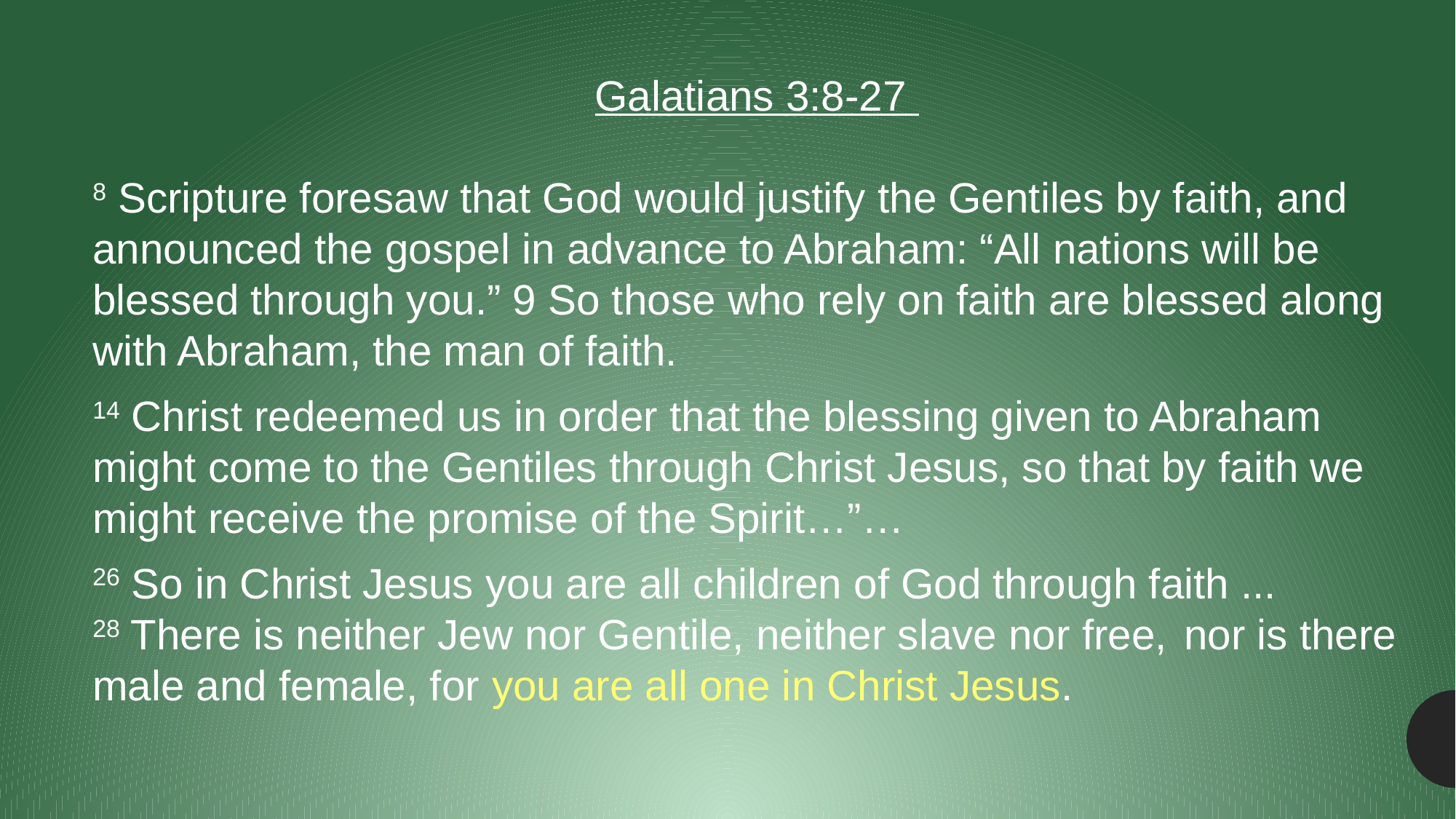

Galatians 3:8-27

8 Scripture foresaw that God would justify the Gentiles by faith, and announced the gospel in advance to Abraham: “All nations will be blessed through you.” 9 So those who rely on faith are blessed along with Abraham, the man of faith.

14 Christ redeemed us in order that the blessing given to Abraham might come to the Gentiles through Christ Jesus, so that by faith we might receive the promise of the Spirit…”…

26 So in Christ Jesus you are all children of God through faith ...
28 There is neither Jew nor Gentile, neither slave nor free,	nor is there male and female, for you are all one in Christ Jesus.